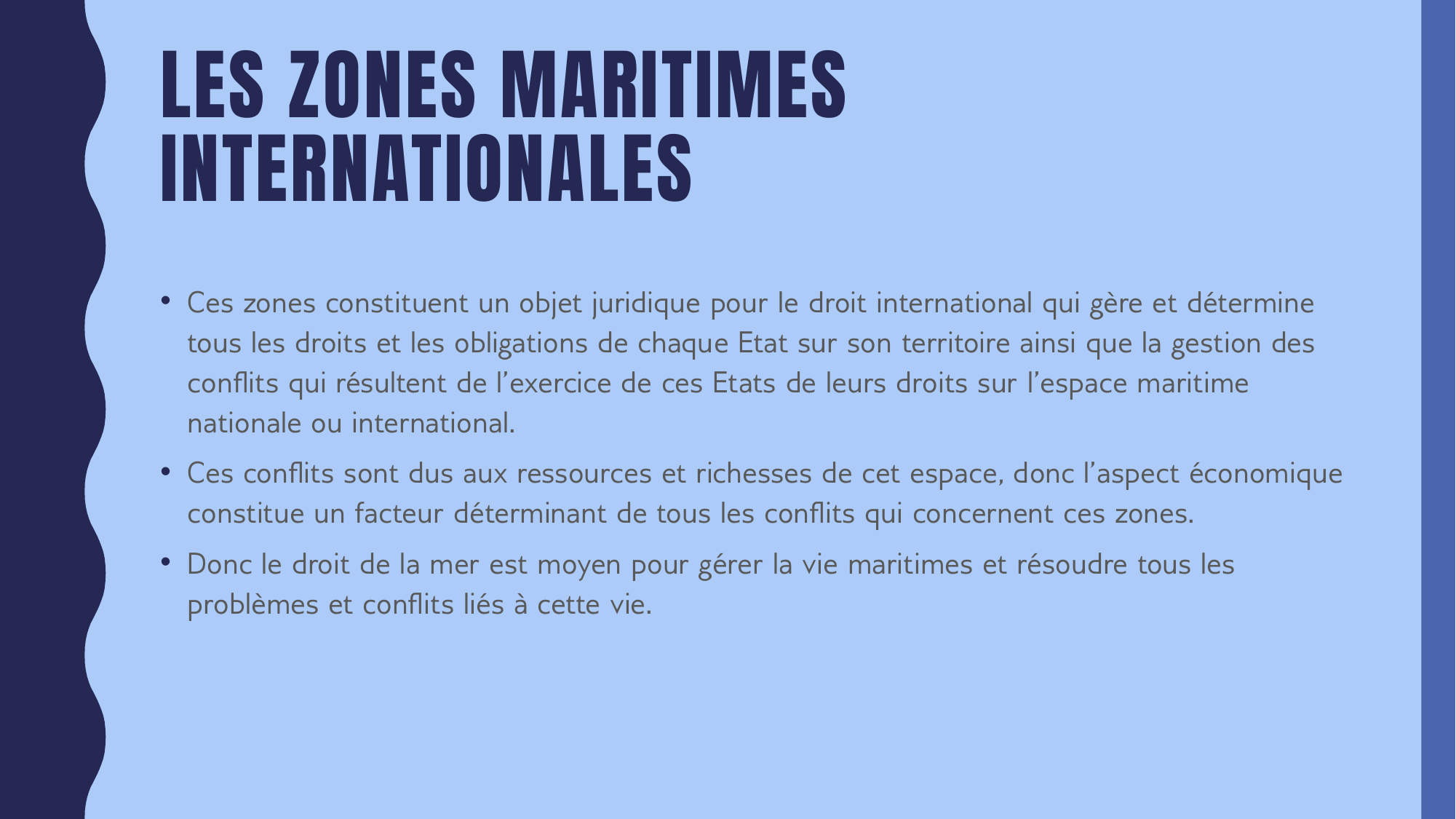

# Les zones maritimes internationales
Ces zones constituent un objet juridique pour le droit international qui gère et détermine tous les droits et les obligations de chaque Etat sur son territoire ainsi que la gestion des conflits qui résultent de l’exercice de ces Etats de leurs droits sur l’espace maritime nationale ou international.
Ces conflits sont dus aux ressources et richesses de cet espace, donc l’aspect économique constitue un facteur déterminant de tous les conflits qui concernent ces zones.
Donc le droit de la mer est moyen pour gérer la vie maritimes et résoudre tous les problèmes et conflits liés à cette vie.